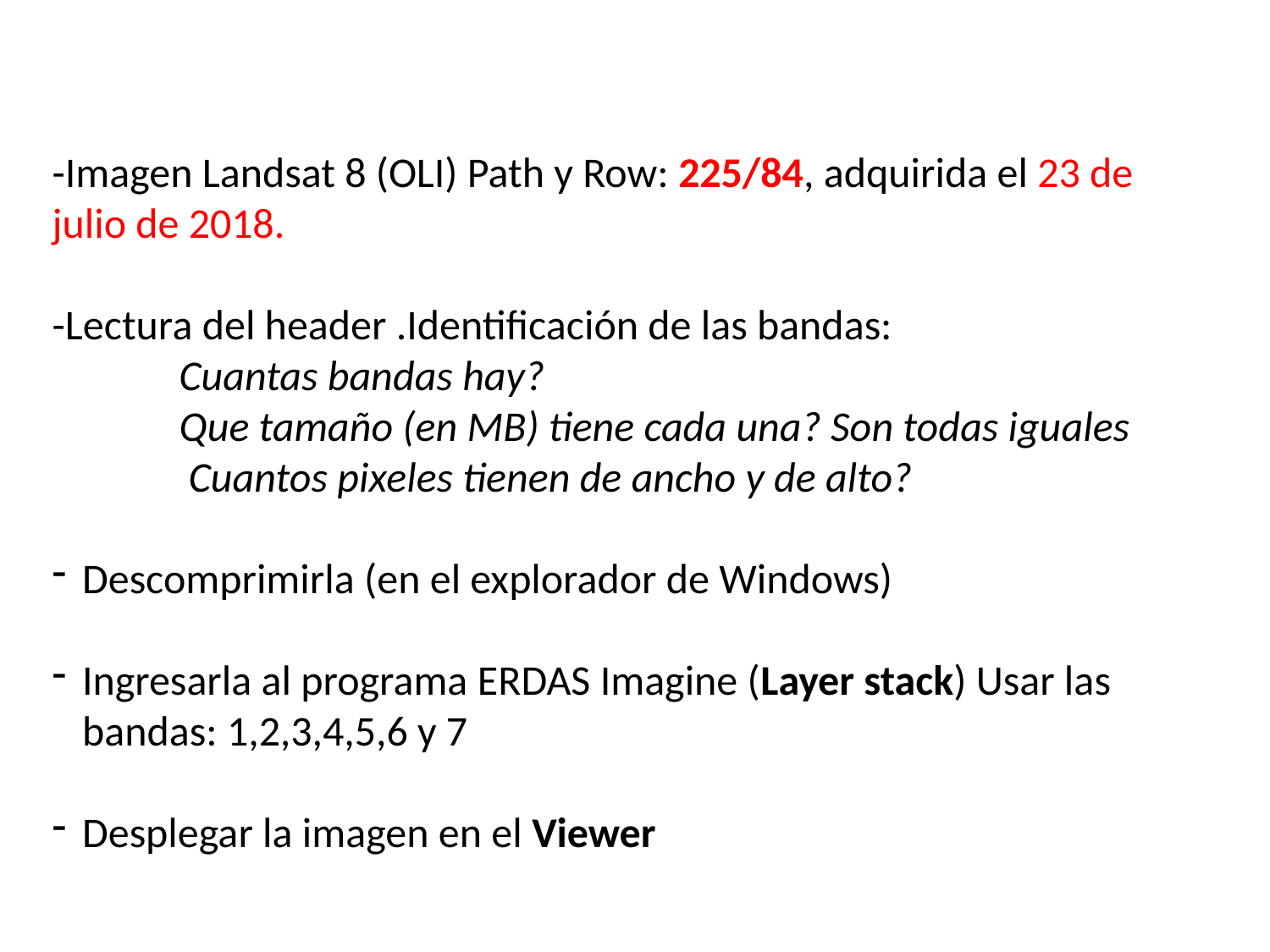

-Imagen Landsat 8 (OLI) Path y Row: 225/84, adquirida el 23 de julio de 2018.

-Lectura del header .Identificación de las bandas:
	Cuantas bandas hay?
	Que tamaño (en MB) tiene cada una? Son todas iguales	 Cuantos pixeles tienen de ancho y de alto?

Descomprimirla (en el explorador de Windows)

Ingresarla al programa ERDAS Imagine (Layer stack) Usar las bandas: 1,2,3,4,5,6 y 7

Desplegar la imagen en el Viewer